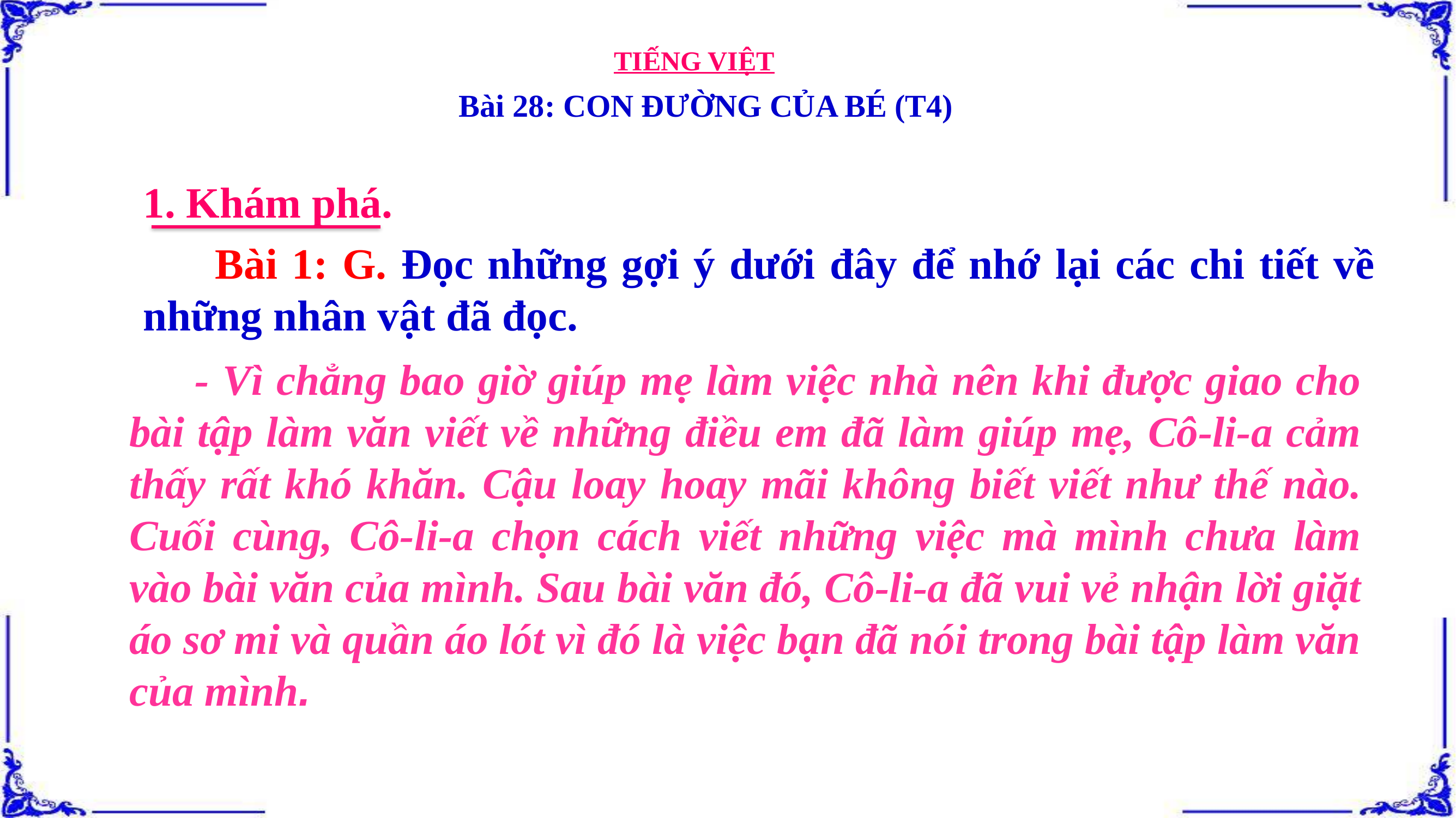

TIẾNG VIỆT
Bài 28: CON ĐƯỜNG CỦA BÉ (T4)
1. Khám phá.
     Bài 1: G. Đọc những gợi ý dưới đây để nhớ lại các chi tiết về những nhân vật đã đọc.
     - Vì chẳng bao giờ giúp mẹ làm việc nhà nên khi được giao cho bài tập làm văn viết về những điều em đã làm giúp mẹ, Cô-li-a cảm thấy rất khó khăn. Cậu loay hoay mãi không biết viết như thế nào. Cuối cùng, Cô-li-a chọn cách viết những việc mà mình chưa làm vào bài văn của mình. Sau bài văn đó, Cô-li-a đã vui vẻ nhận lời giặt áo sơ mi và quần áo lót vì đó là việc bạn đã nói trong bài tập làm văn của mình.